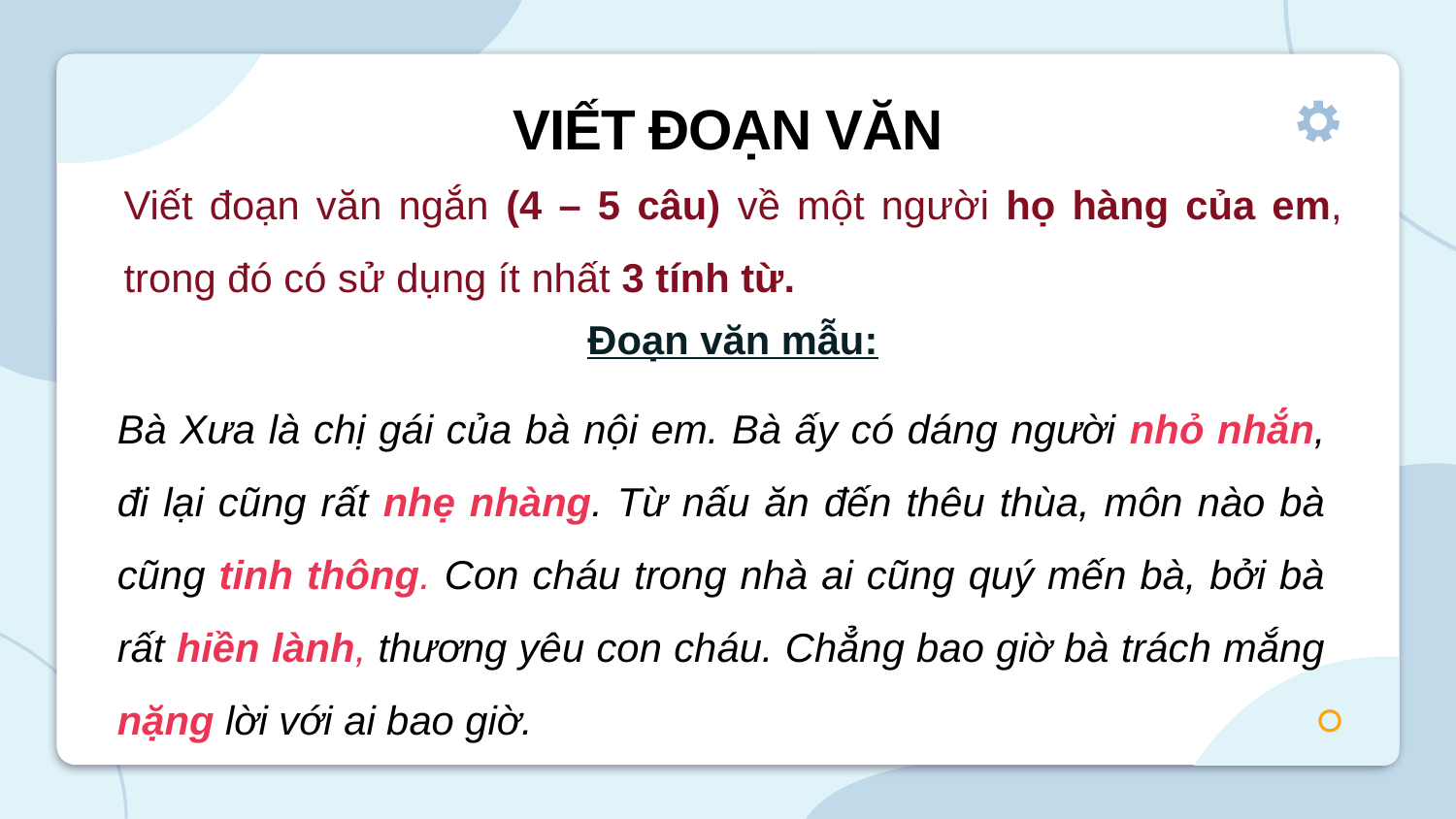

VIẾT ĐOẠN VĂN

Viết đoạn văn ngắn (4 – 5 câu) về một người họ hàng của em, trong đó có sử dụng ít nhất 3 tính từ.
Đoạn văn mẫu:
Bà Xưa là chị gái của bà nội em. Bà ấy có dáng người nhỏ nhắn, đi lại cũng rất nhẹ nhàng. Từ nấu ăn đến thêu thùa, môn nào bà cũng tinh thông. Con cháu trong nhà ai cũng quý mến bà, bởi bà rất hiền lành, thương yêu con cháu. Chẳng bao giờ bà trách mắng nặng lời với ai bao giờ.